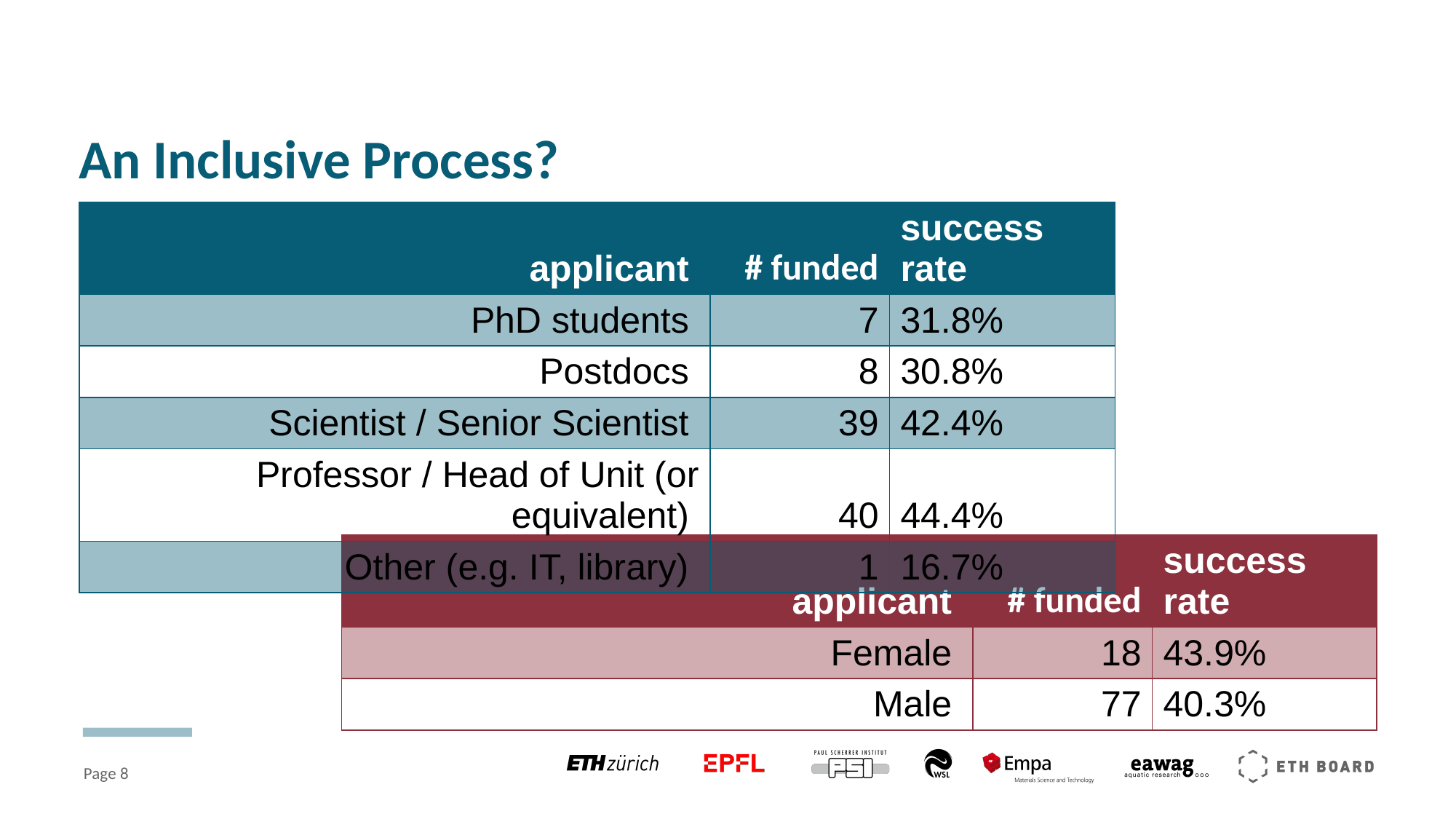

# An Inclusive Process?
| applicant | # funded | success rate |
| --- | --- | --- |
| PhD students | 7 | 31.8% |
| Postdocs | 8 | 30.8% |
| Scientist / Senior Scientist | 39 | 42.4% |
| Professor / Head of Unit (or equivalent) | 40 | 44.4% |
| Other (e.g. IT, library) | 1 | 16.7% |
| applicant | # funded | success rate |
| --- | --- | --- |
| Female | 18 | 43.9% |
| Male | 77 | 40.3% |
Page 8